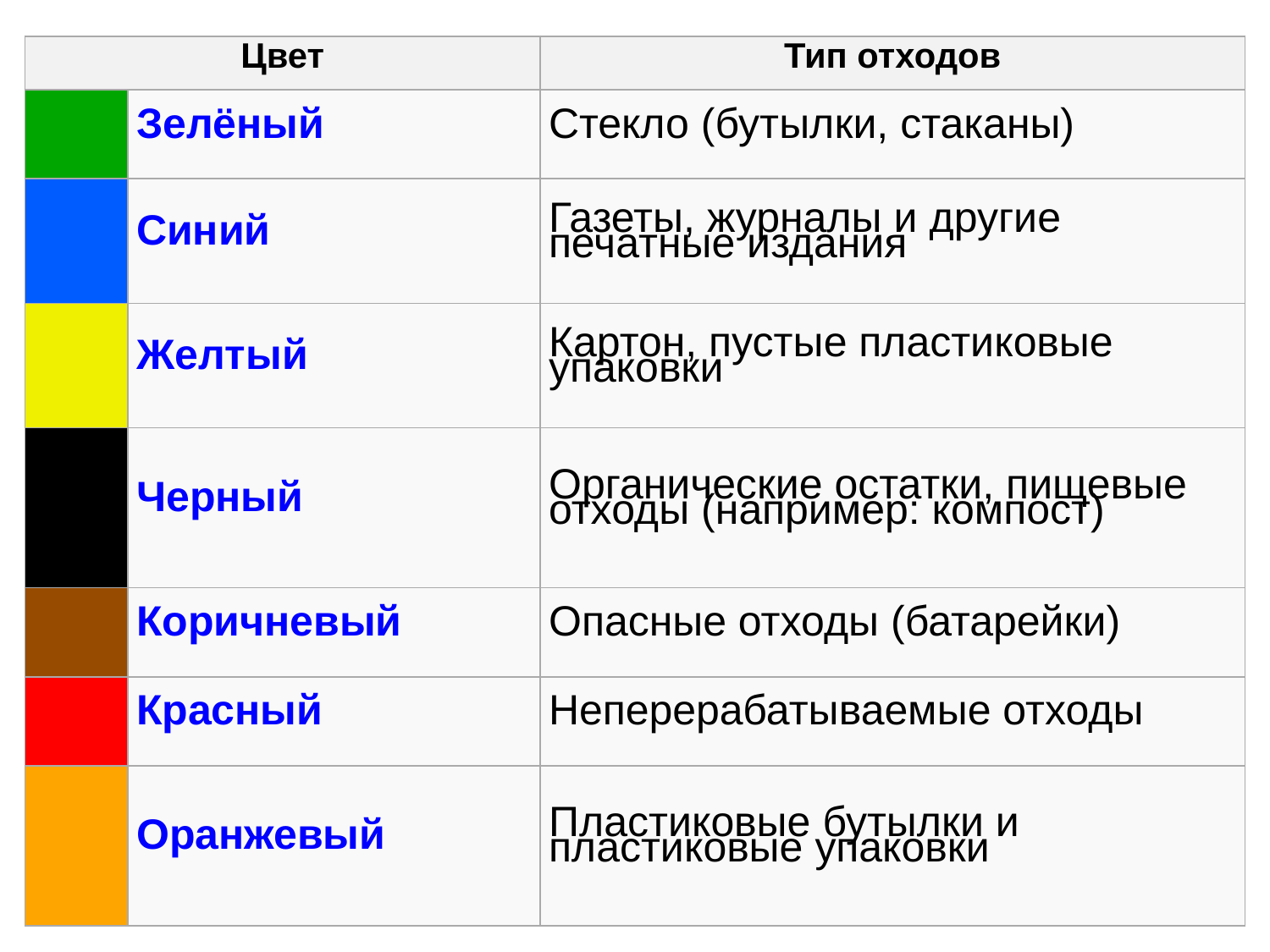

| Цвет |  | Тип отходов |
| --- | --- | --- |
|  | Зелёный | Стекло (бутылки, стаканы) |
|  | Синий | Газеты, журналы и другие печатные издания |
|  | Желтый | Картон, пустые пластиковые упаковки |
|  | Черный | Органические остатки, пищевые отходы (например: компост) |
|  | Коричневый | Опасные отходы (батарейки) |
|  | Красный | Неперерабатываемые отходы |
|  | Оранжевый | Пластиковые бутылки и пластиковые упаковки |